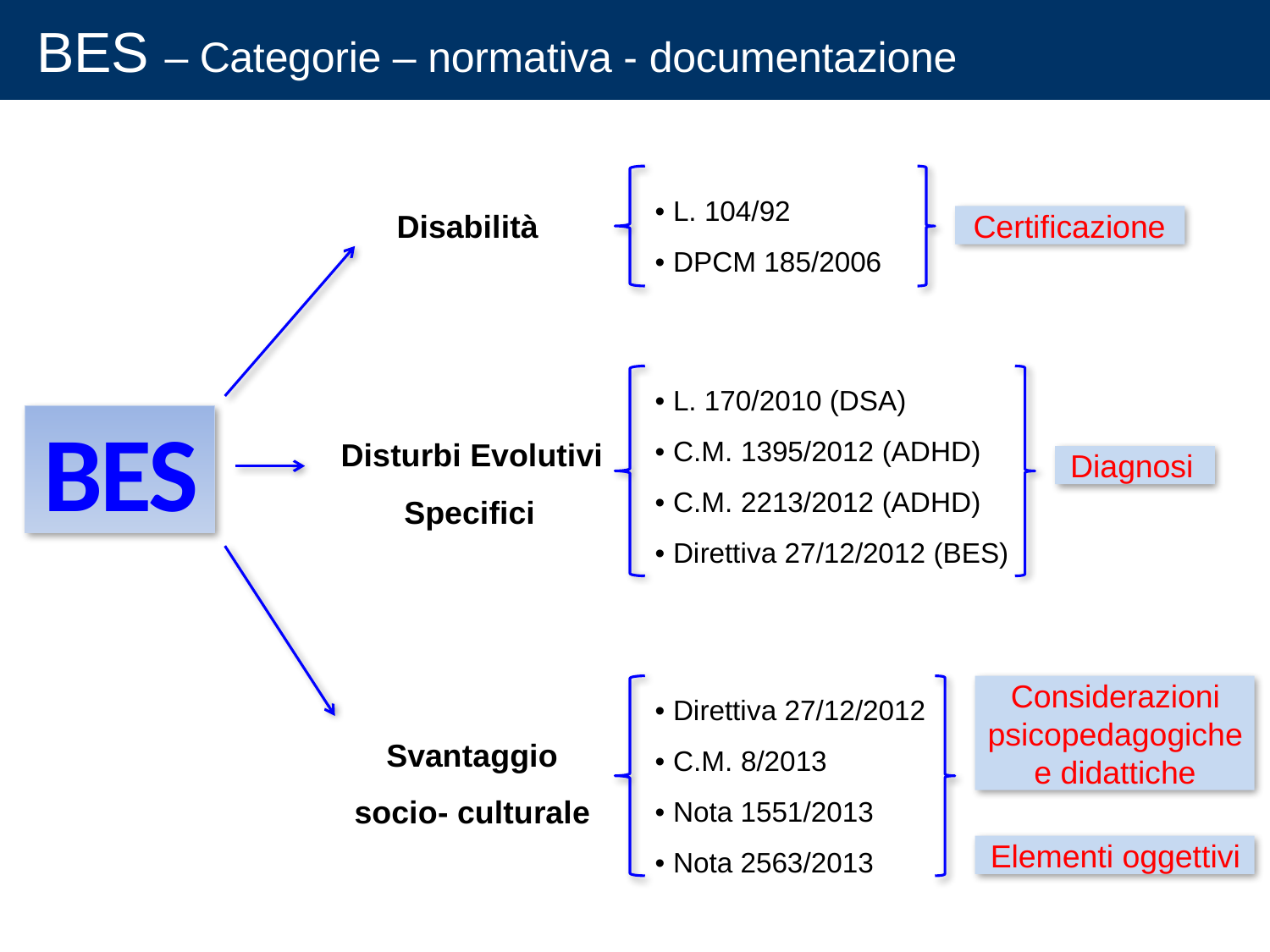

# BES – Categorie – normativa - documentazione

• L. 104/92
• DPCM 185/2006
Disabilità
Certificazione

• L. 170/2010 (DSA)
• C.M. 1395/2012 (ADHD)
• C.M. 2213/2012 (ADHD)
• Direttiva 27/12/2012 (BES)

BES
Disturbi Evolutivi Specifici
Diagnosi

• Direttiva 27/12/2012
• C.M. 8/2013
• Nota 1551/2013
• Nota 2563/2013

Considerazioni psicopedagogiche e didattiche
Svantaggio socio- culturale
Elementi oggettivi